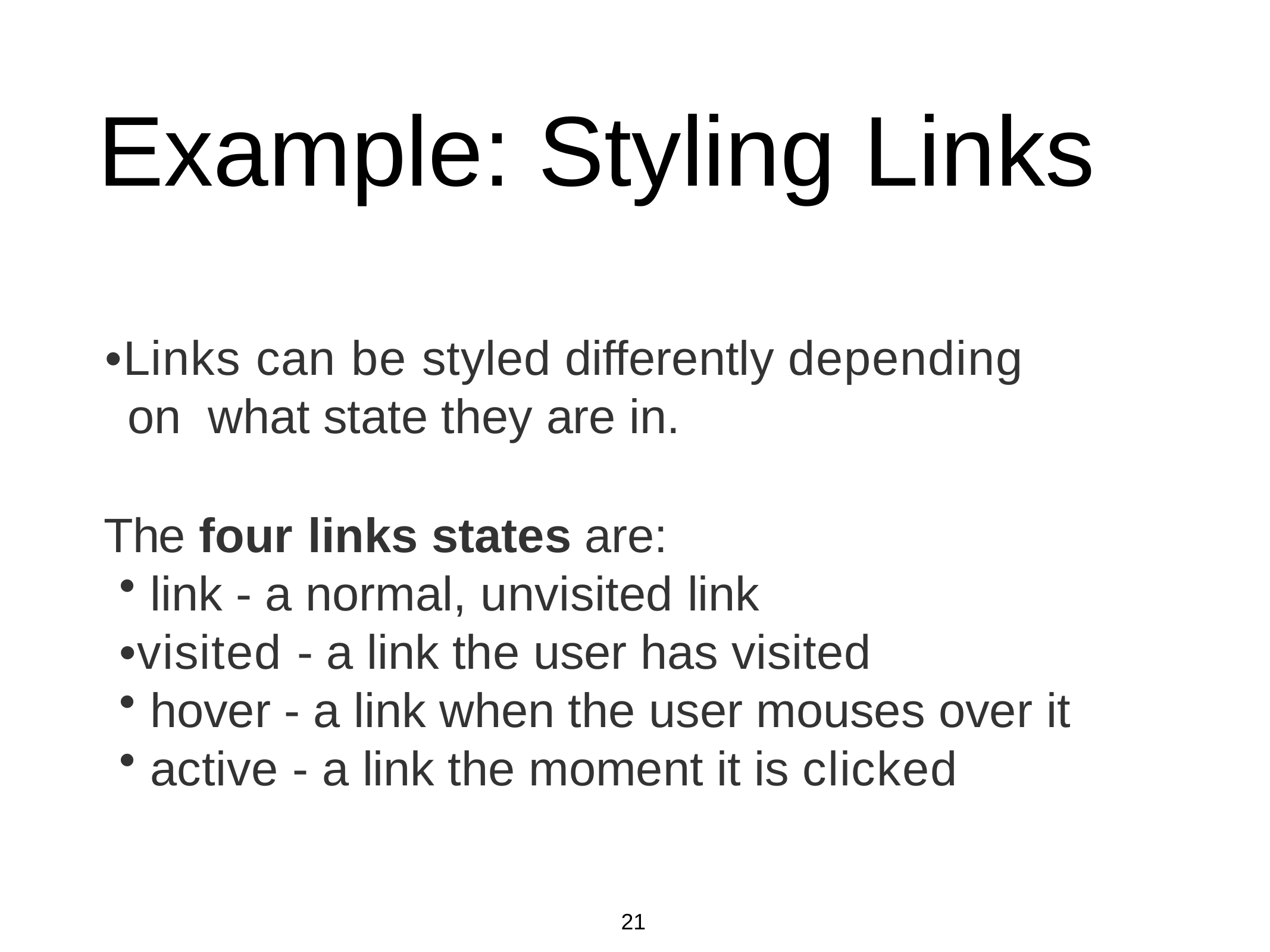

# Example: Styling Links
•Links can be styled differently depending on  what state they are in.

The four	links	states are:
link - a normal, unvisited link
•visited - a link the user has visited
hover - a link when the user mouses over it
active - a link the moment it is clicked
21